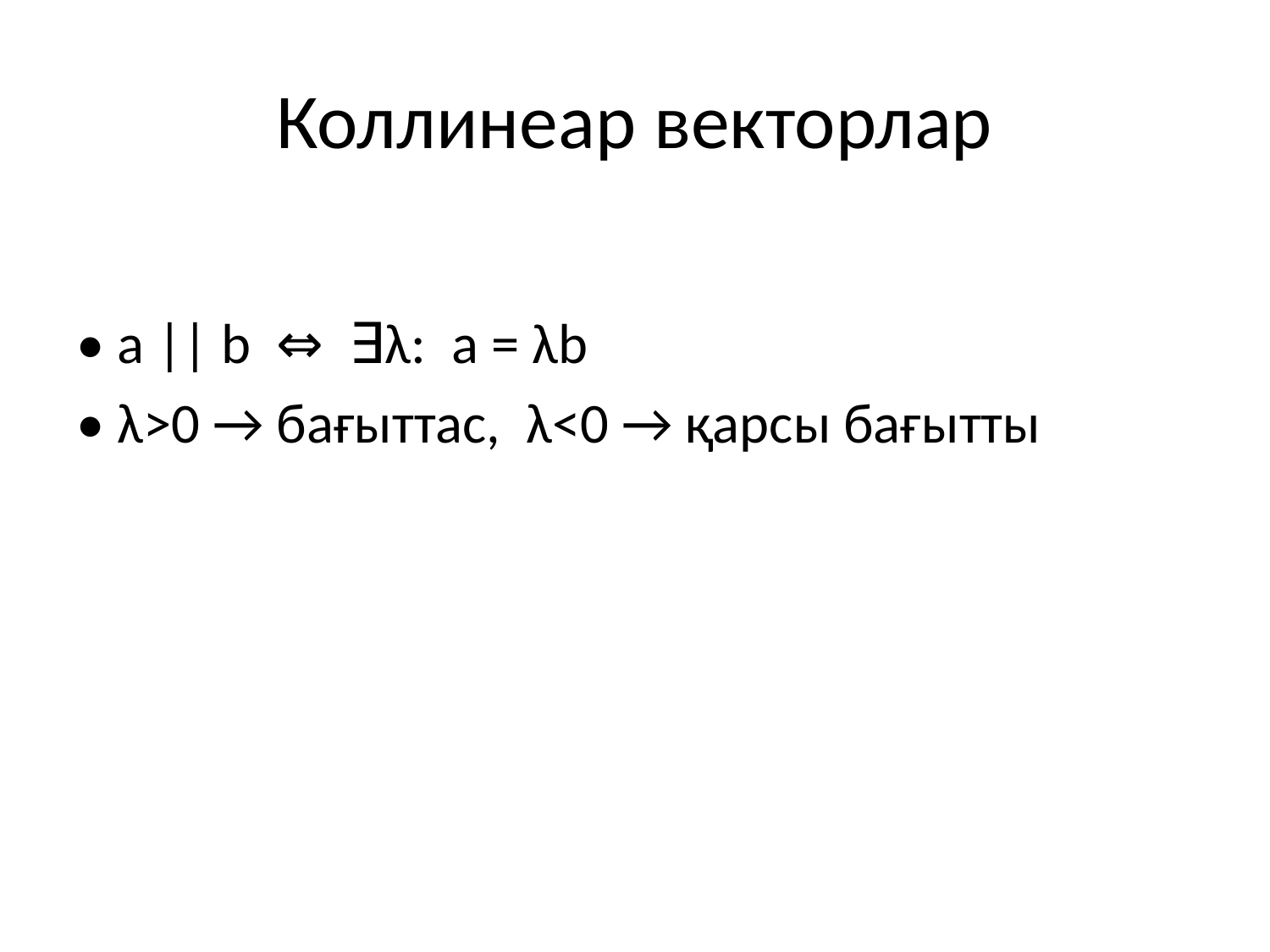

# Коллинеар векторлар

• a || b  ⇔  ∃λ:  a = λb
• λ>0 → бағыттас,  λ<0 → қарсы бағытты